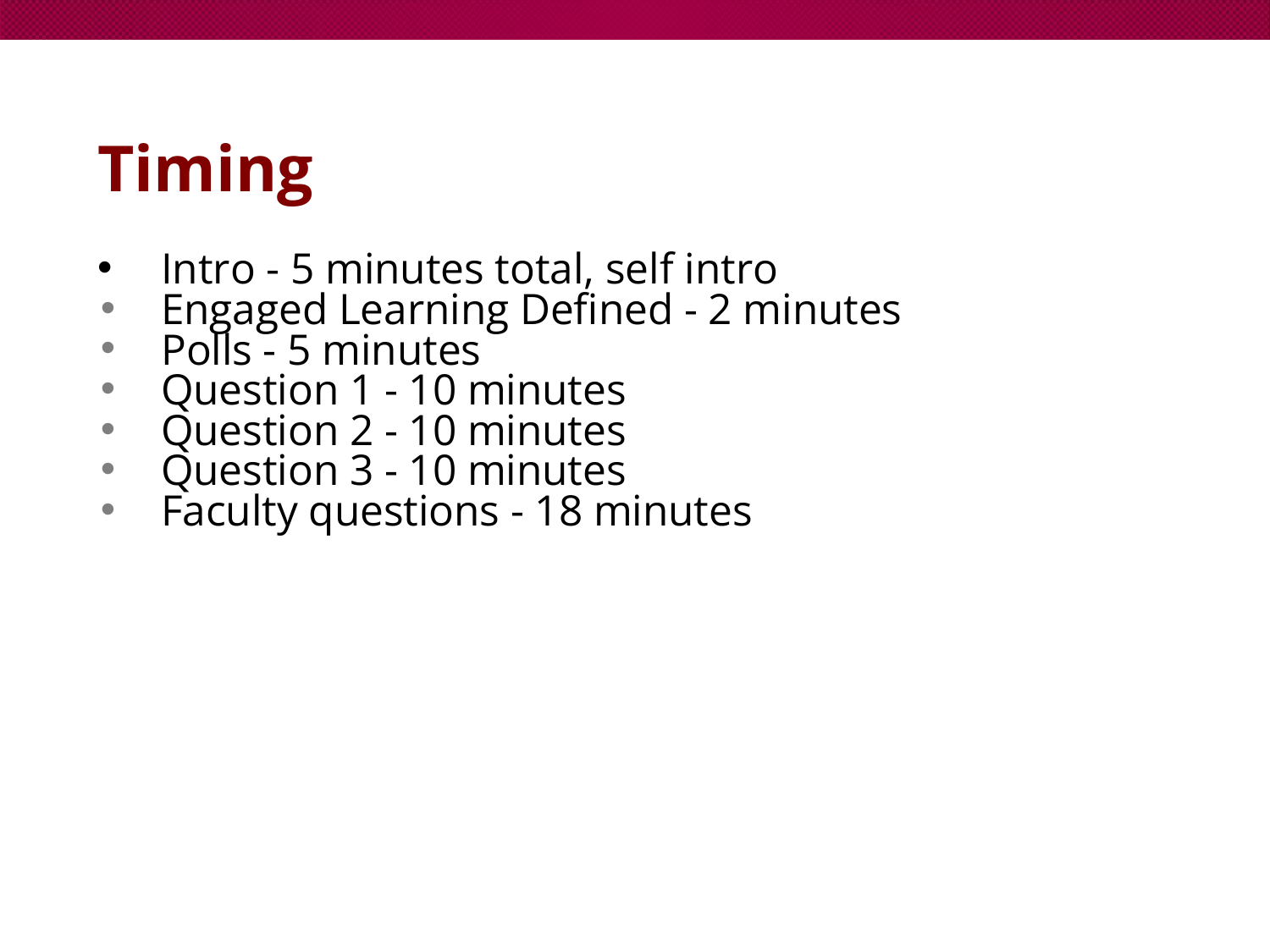

# Timing
Intro - 5 minutes total, self intro
Engaged Learning Defined - 2 minutes
Polls - 5 minutes
Question 1 - 10 minutes
Question 2 - 10 minutes
Question 3 - 10 minutes
Faculty questions - 18 minutes